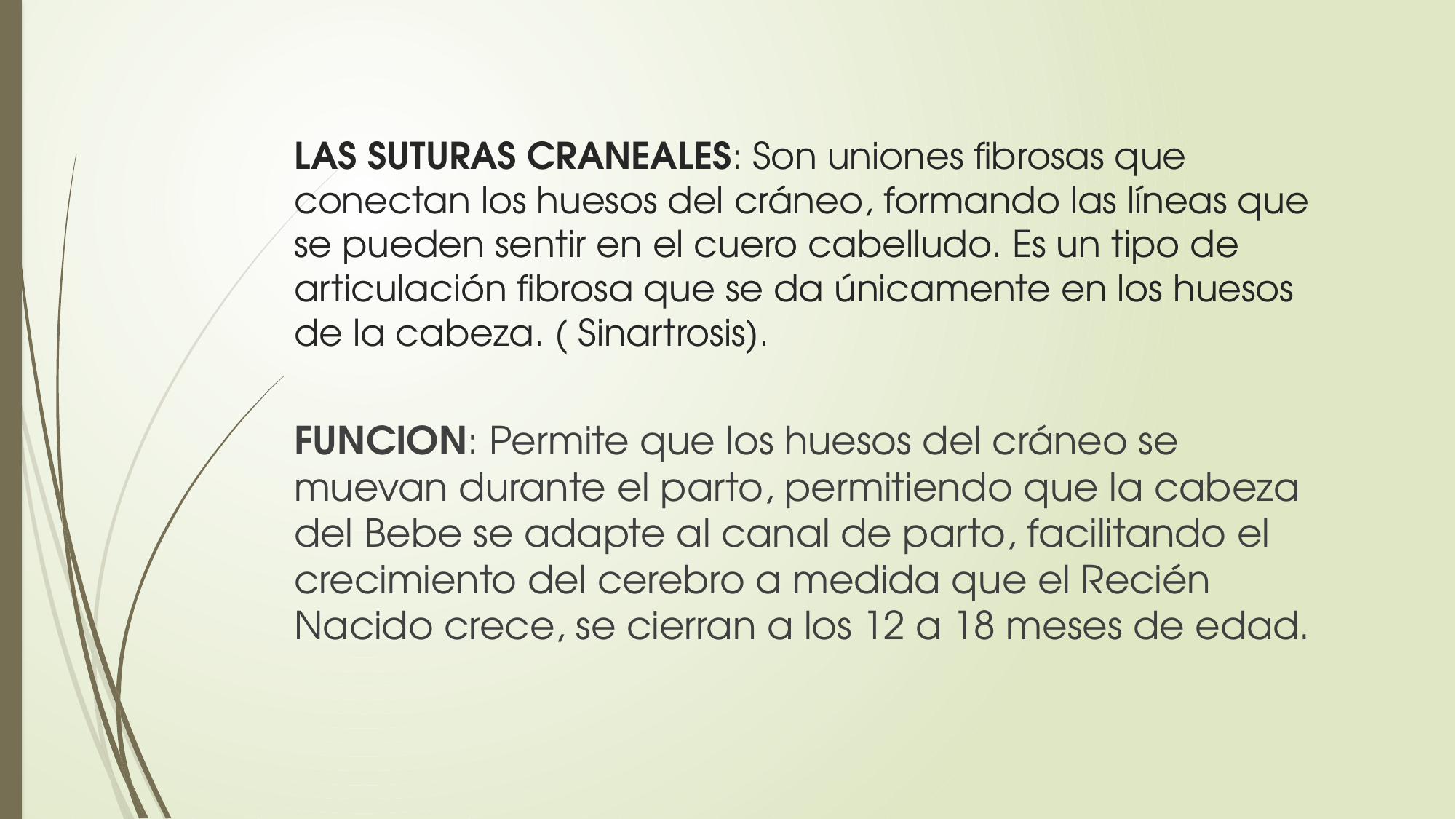

# LAS SUTURAS CRANEALES: Son uniones fibrosas que conectan los huesos del cráneo, formando las líneas que se pueden sentir en el cuero cabelludo. Es un tipo de articulación fibrosa que se da únicamente en los huesos de la cabeza. ( Sinartrosis).
FUNCION: Permite que los huesos del cráneo se muevan durante el parto, permitiendo que la cabeza del Bebe se adapte al canal de parto, facilitando el crecimiento del cerebro a medida que el Recién Nacido crece, se cierran a los 12 a 18 meses de edad.